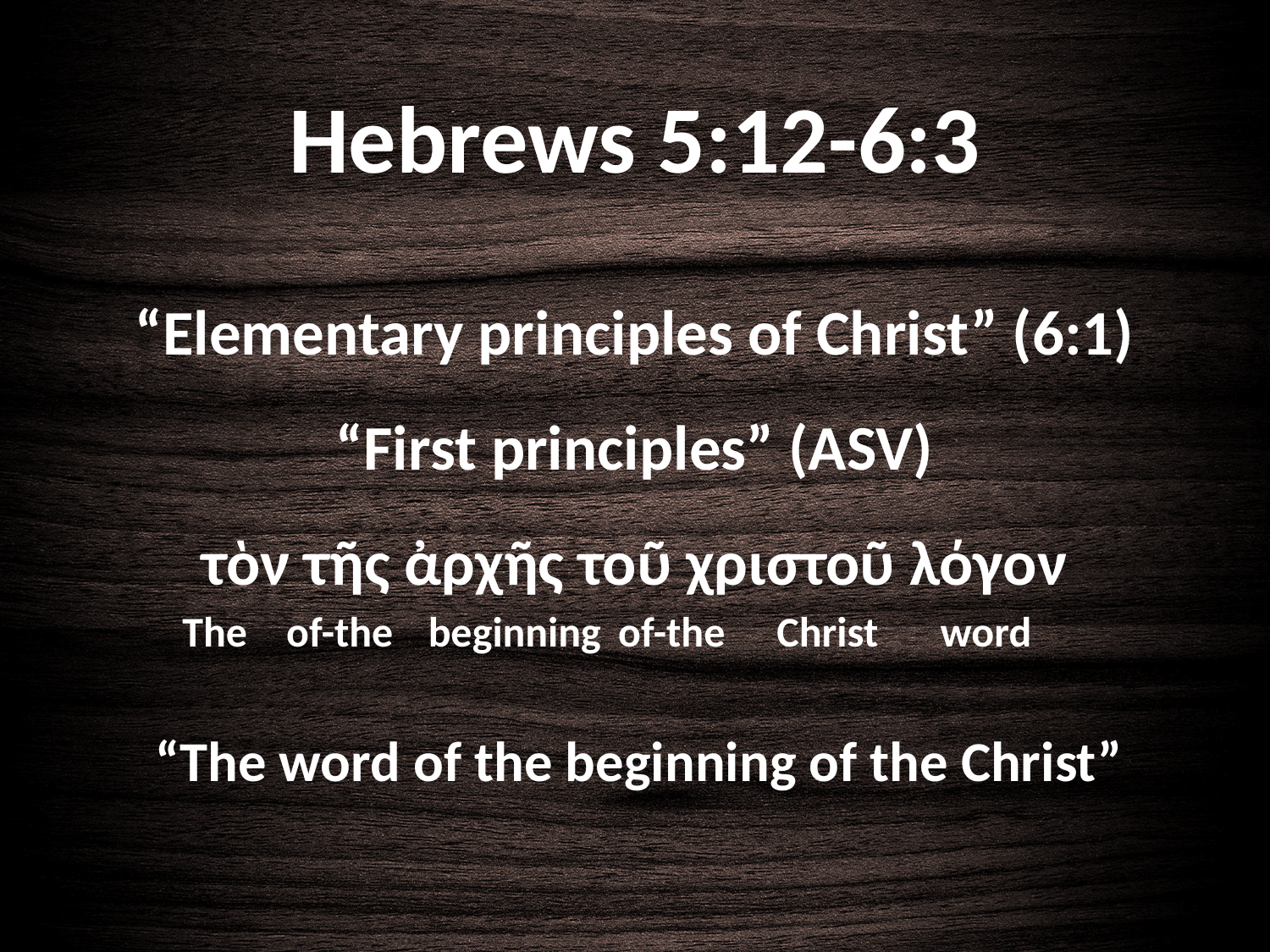

# Hebrews 5:12-6:3
“Elementary principles of Christ” (6:1)
“First principles” (ASV)
τὸν τῆς ἀρχῆς τοῦ χριστοῦ λόγον

The
of-the
beginning
Christ
word
of-the
“The word of the beginning of the Christ”